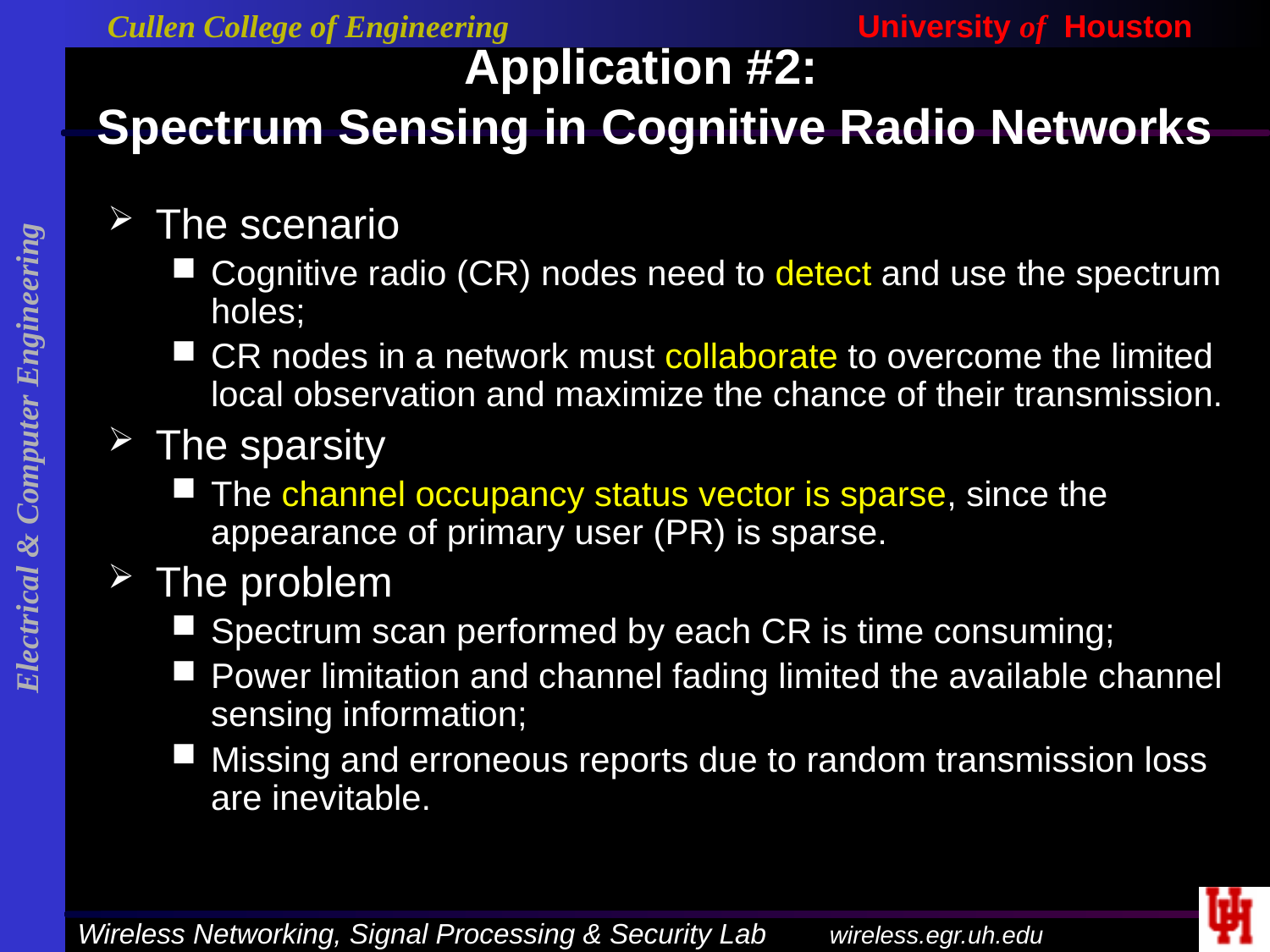

# Application #2: Spectrum Sensing in Cognitive Radio Networks
The scenario
Cognitive radio (CR) nodes need to detect and use the spectrum holes;
CR nodes in a network must collaborate to overcome the limited local observation and maximize the chance of their transmission.
The sparsity
The channel occupancy status vector is sparse, since the appearance of primary user (PR) is sparse.
The problem
Spectrum scan performed by each CR is time consuming;
Power limitation and channel fading limited the available channel sensing information;
Missing and erroneous reports due to random transmission loss are inevitable.